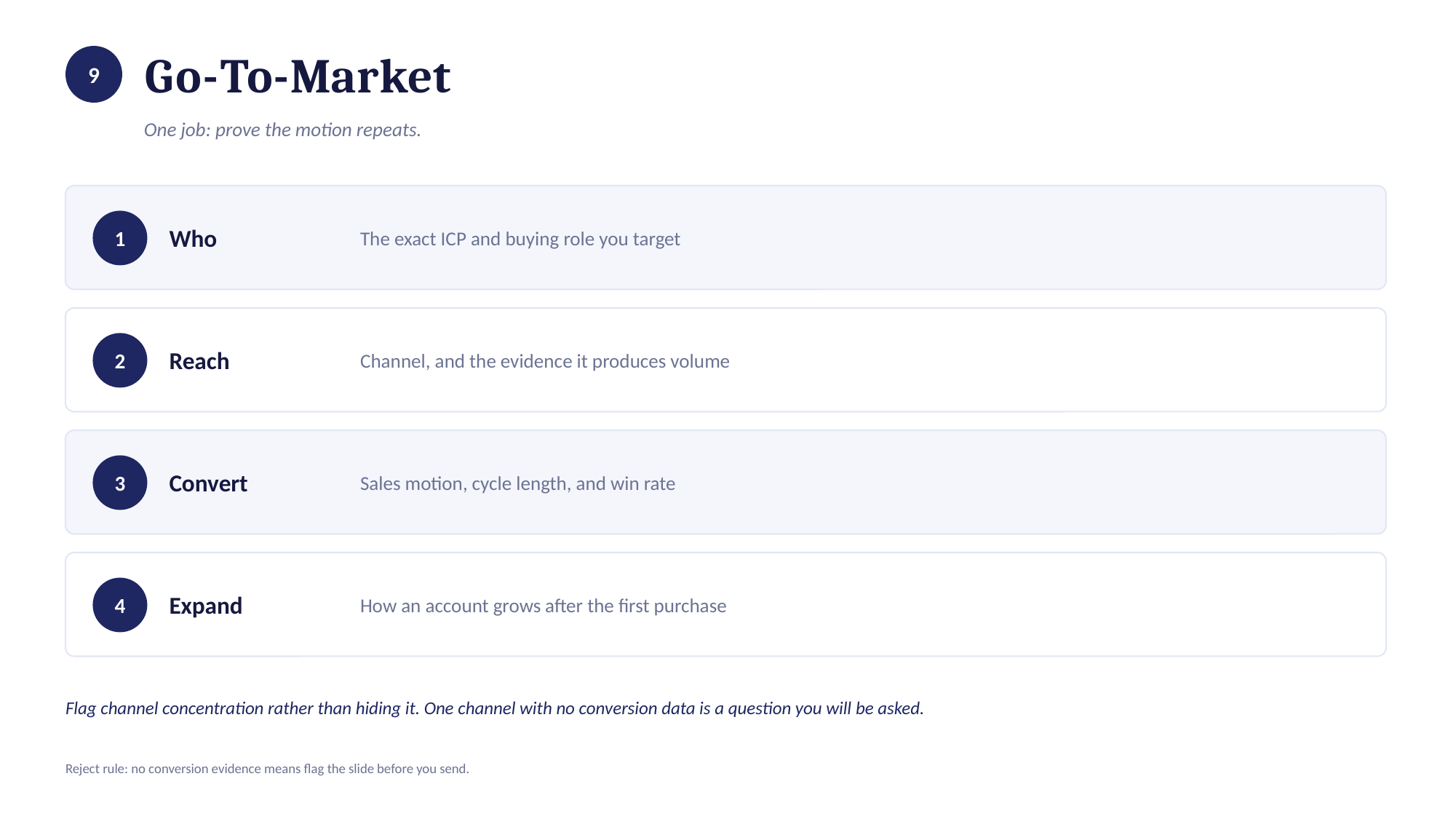

Go-To-Market

9
One job: prove the motion repeats.

Who
The exact ICP and buying role you target

1

Reach
Channel, and the evidence it produces volume

2

Convert
Sales motion, cycle length, and win rate

3

Expand
How an account grows after the first purchase

4
Flag channel concentration rather than hiding it. One channel with no conversion data is a question you will be asked.
Reject rule: no conversion evidence means flag the slide before you send.